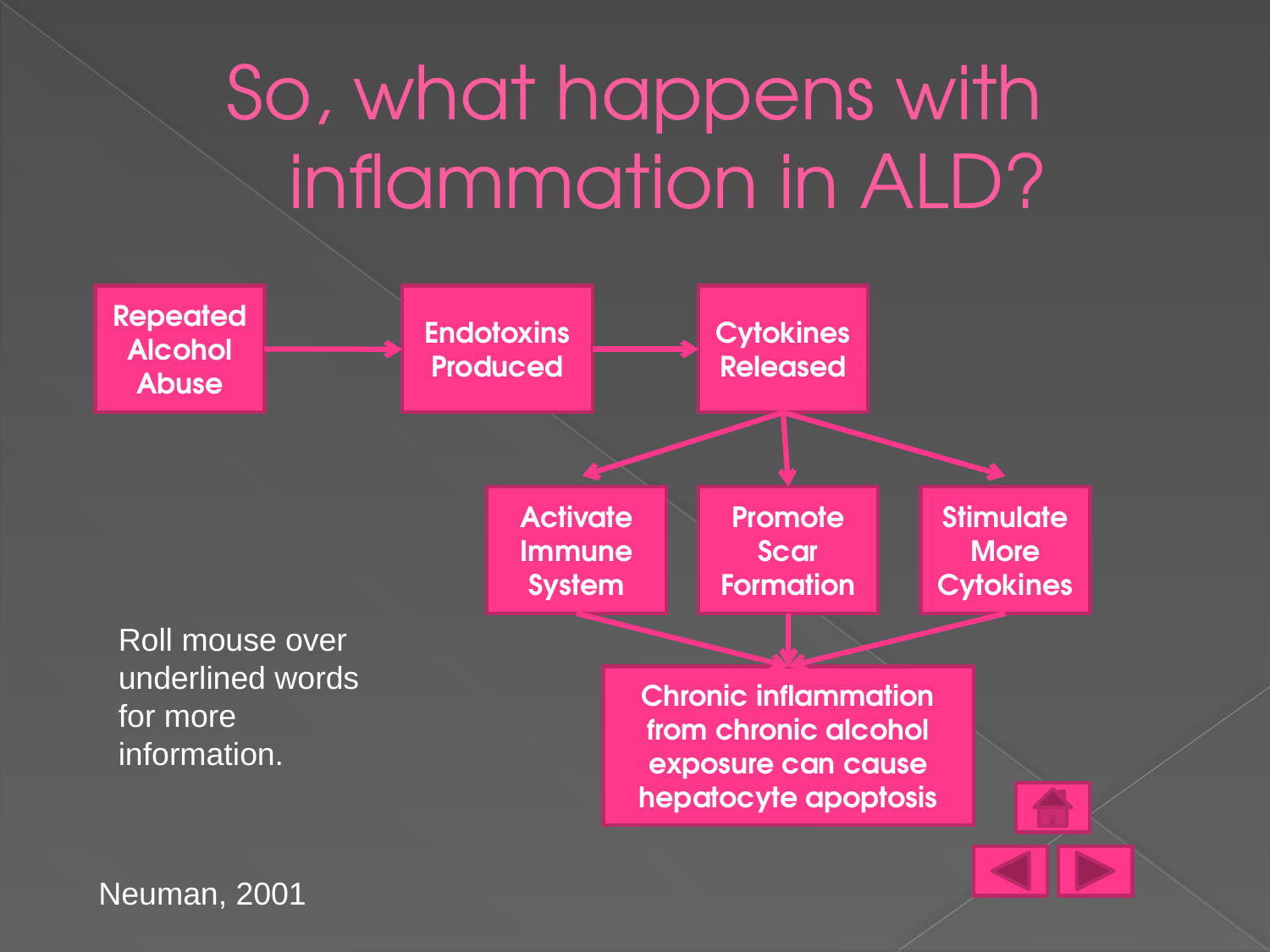

# So, what happens with inflammation in ALD?
Repeated Alcohol Abuse
Endotoxins Produced
Cytokines Released
Activate Immune System
Promote Scar Formation
Stimulate More Cytokines
Roll mouse over underlined words for more information.
Chronic inflammation from chronic alcohol exposure can cause hepatocyte apoptosis
Neuman, 2001